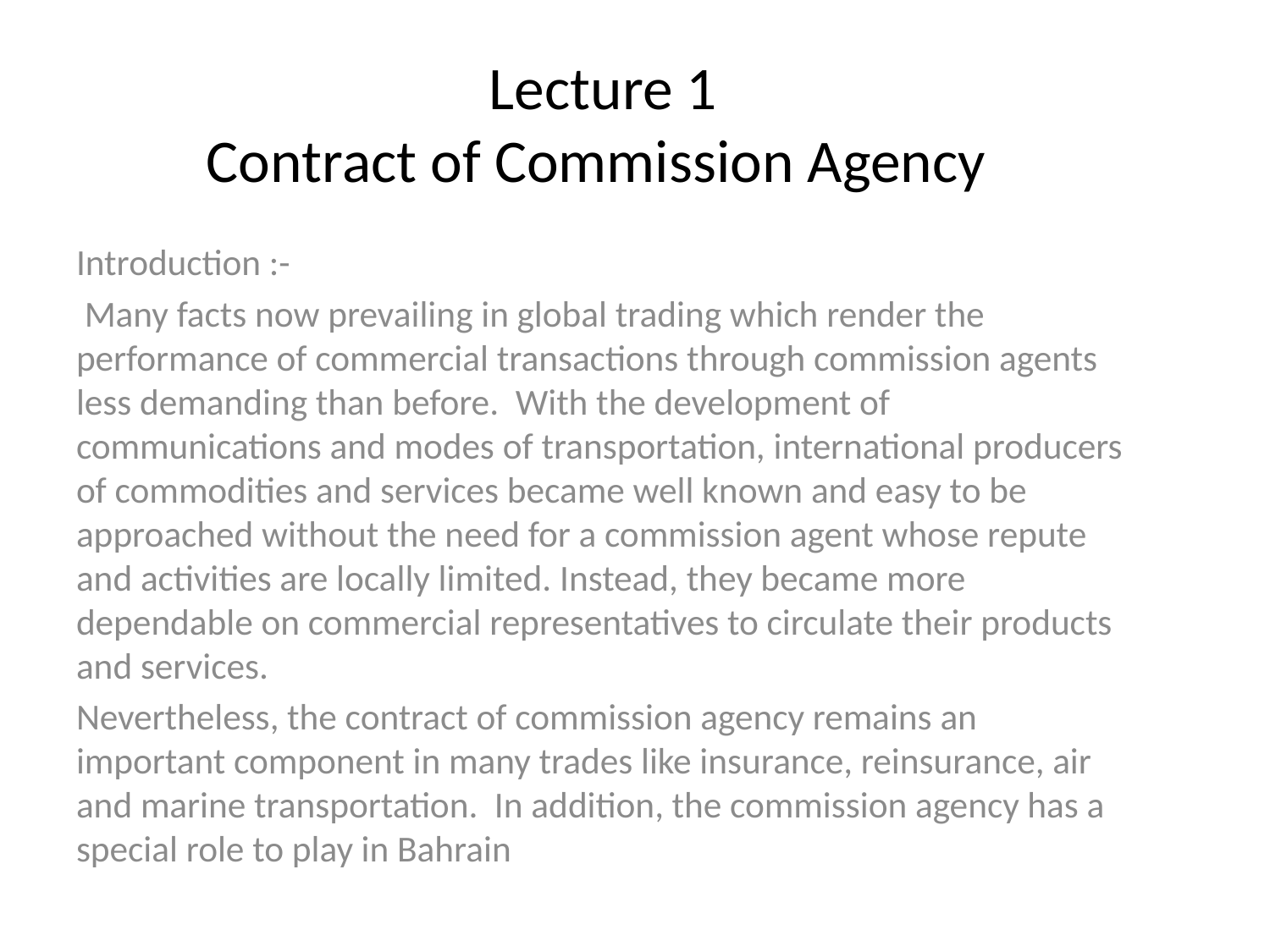

# Lecture 1 Contract of Commission Agency
Introduction :-
 Many facts now prevailing in global trading which render the performance of commercial transactions through commission agents less demanding than before.  With the development of communications and modes of transportation, international producers of commodities and services became well known and easy to be approached without the need for a commission agent whose repute and activities are locally limited. Instead, they became more dependable on commercial representatives to circulate their products and services.
Nevertheless, the contract of commission agency remains an important component in many trades like insurance, reinsurance, air and marine transportation.  In addition, the commission agency has a special role to play in Bahrain